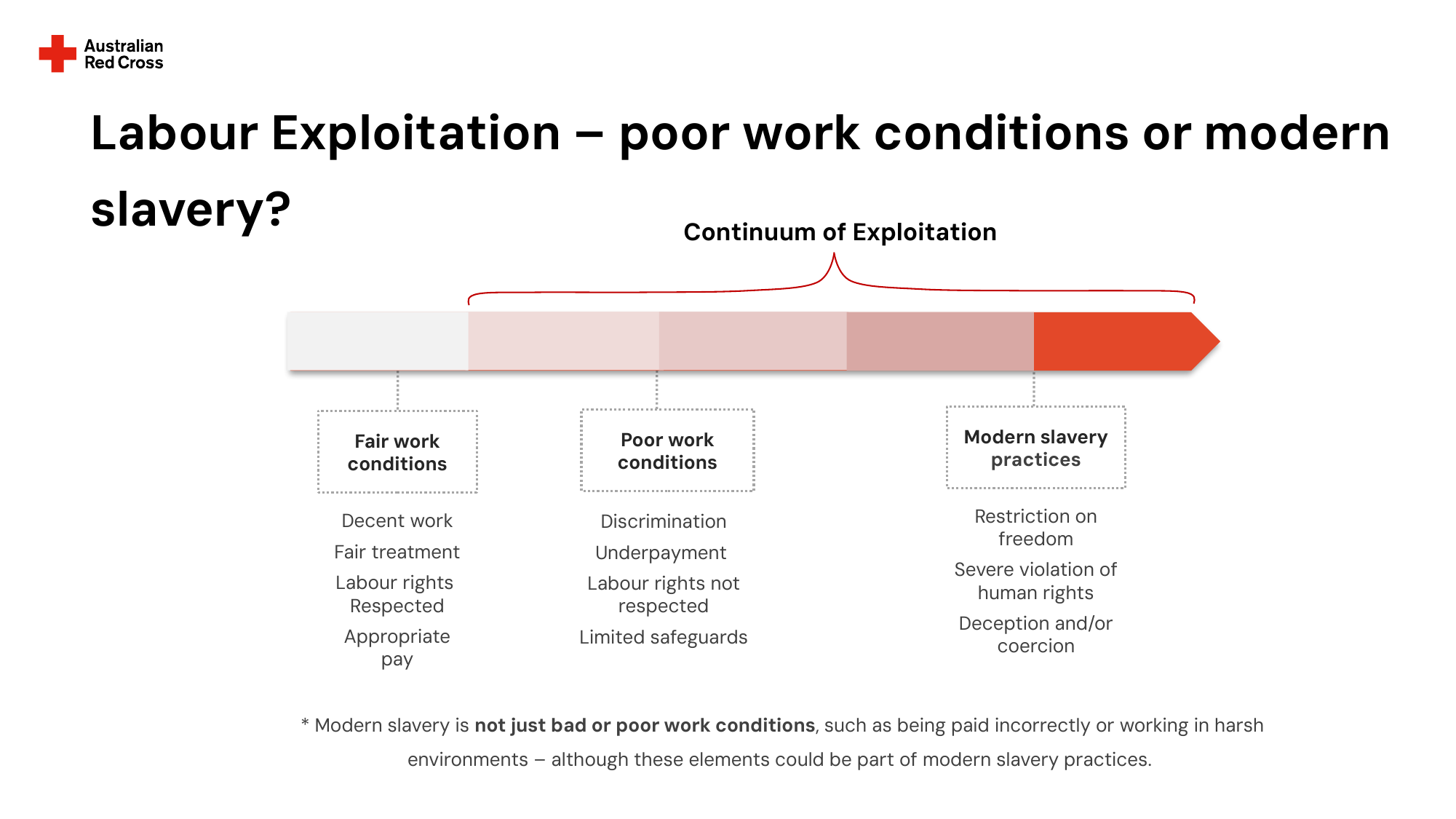

Labour Exploitation – poor work conditions or modern slavery?
Continuum of Exploitation

Modern slavery practices
Poor work conditions
Fair work conditions

Decent work

Fair treatment

Labour rights
Respected

Appropriate pay

Discrimination

Underpayment

Labour rights not respected

Limited safeguards

Restriction on freedom

Severe violation of human rights

Deception and/or coercion
* Modern slavery is not just bad or poor work conditions, such as being paid incorrectly or working in harsh environments – although these elements could be part of modern slavery practices.